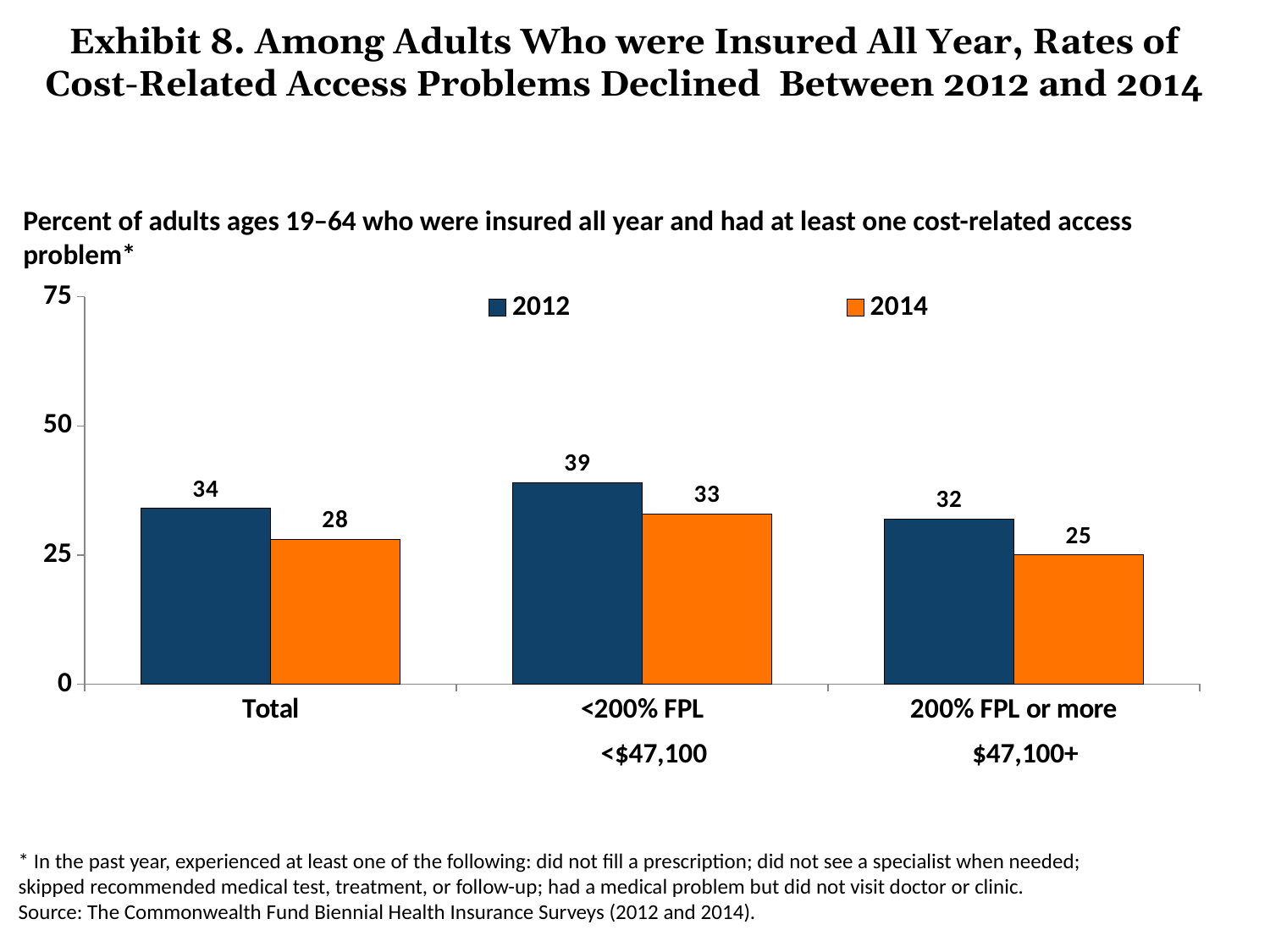

# Exhibit 8. Among Adults Who were Insured All Year, Rates of Cost-Related Access Problems Declined  Between 2012 and 2014
Percent of adults ages 19–64 who were insured all year and had at least one cost-related access problem*

### Chart

| Category | 2012 | 2014 |
|---|---|---|
| Total | 34.0 | 28.0 |
| <200% FPL | 39.0 | 33.0 |
| 200% FPL or more | 32.0 | 25.0 |
<$47,100
$47,100+
* In the past year, experienced at least one of the following: did not fill a prescription; did not see a specialist when needed; skipped recommended medical test, treatment, or follow-up; had a medical problem but did not visit doctor or clinic.
Source: The Commonwealth Fund Biennial Health Insurance Surveys (2012 and 2014).